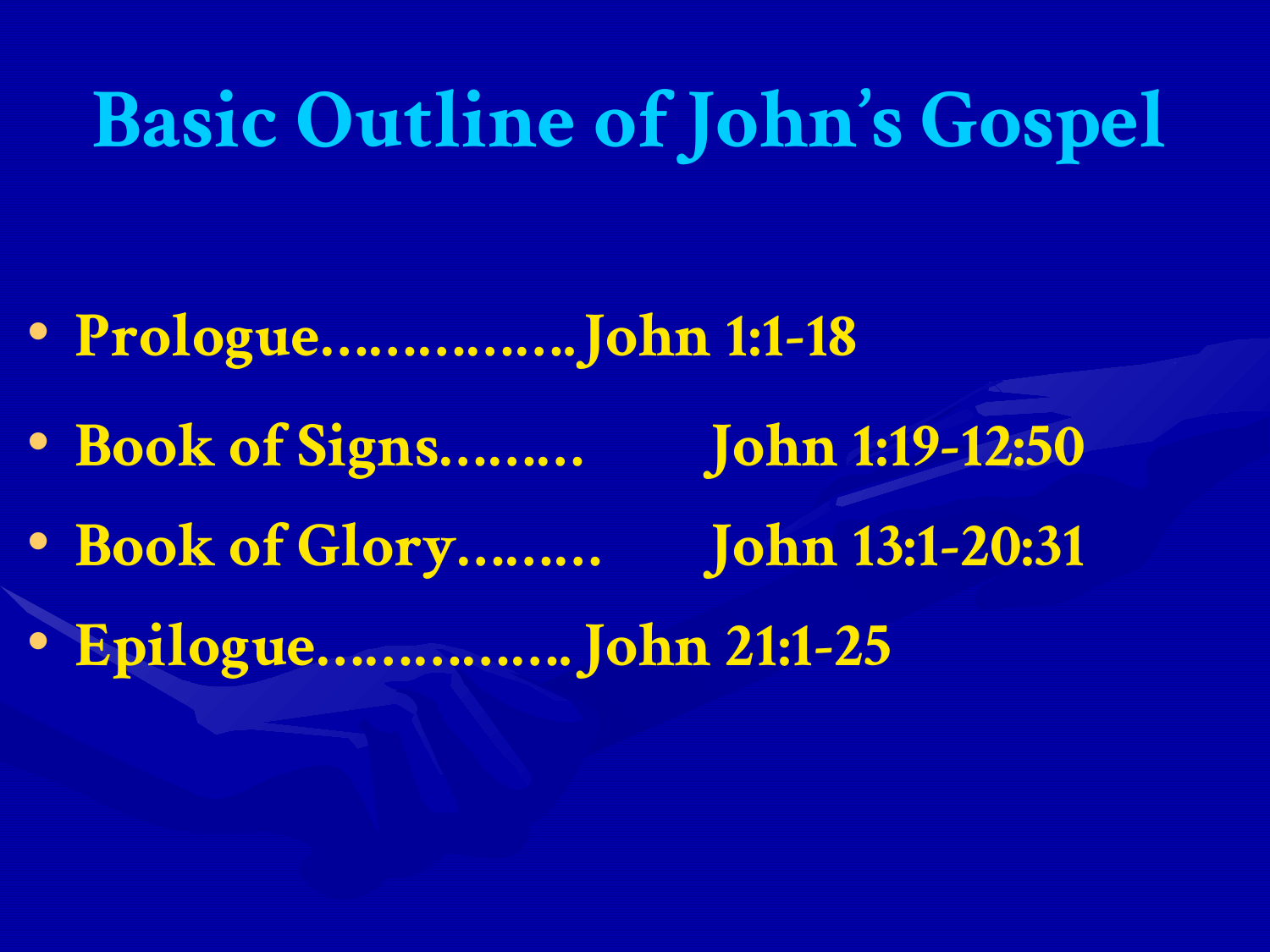

Basic Outline of John’s Gospel
Prologue…………….	John 1:1-18
Book of Signs………	John 1:19-12:50
Book of Glory………	John 13:1-20:31
Epilogue…………….	John 21:1-25